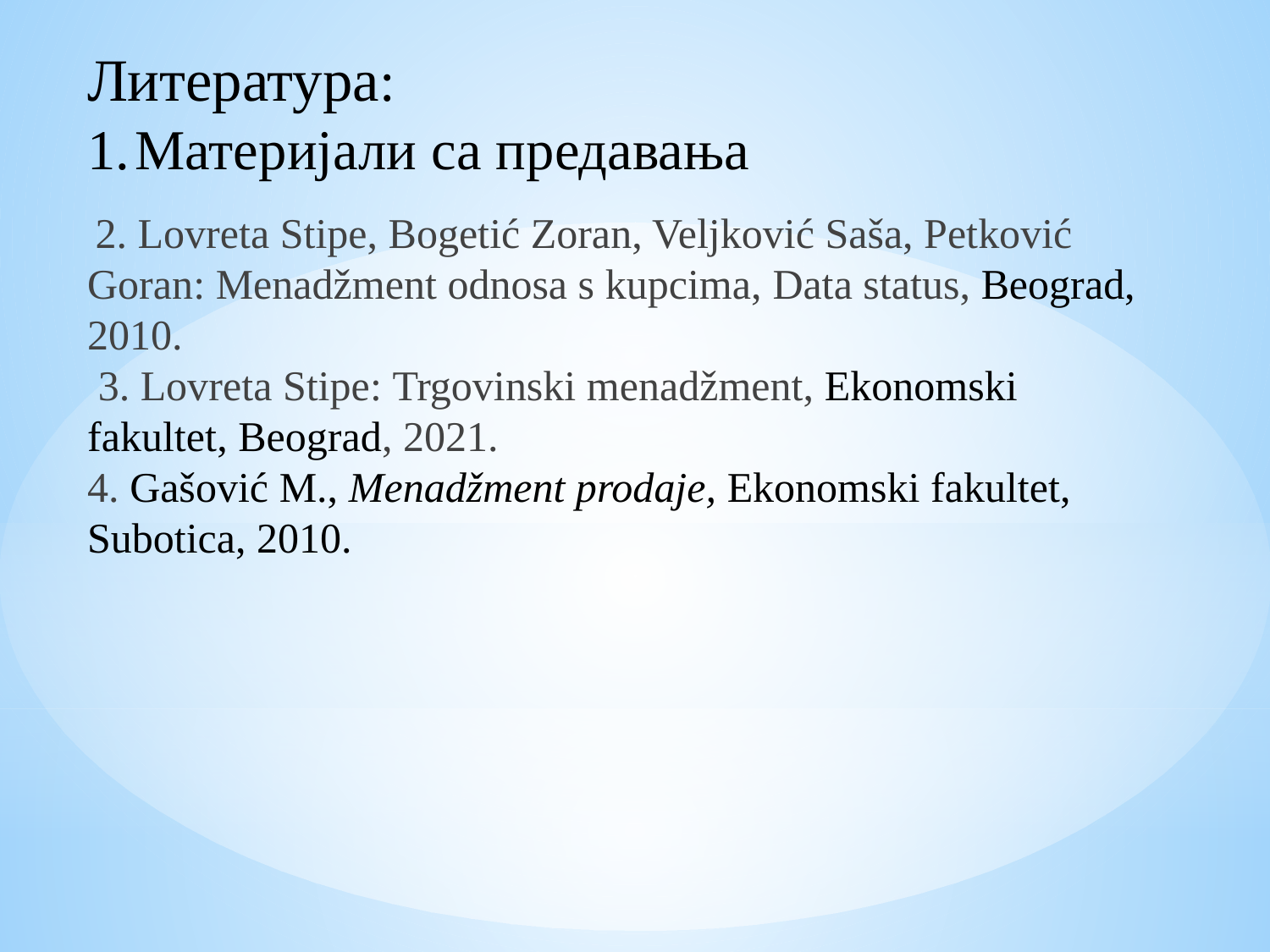

Литература:
Материјали са предавања

 2. Lovreta Stipe, Bogetić Zoran, Veljković Saša, Petković Goran: Menadžment odnosa s kupcima, Data status, Beograd, 2010.
 3. Lovreta Stipe: Trgovinski menadžment, Ekonomski fakultet, Beograd, 2021.
4. Gašović М., Menadžment prodaje, Ekonomski fakultet, Subotica, 2010.